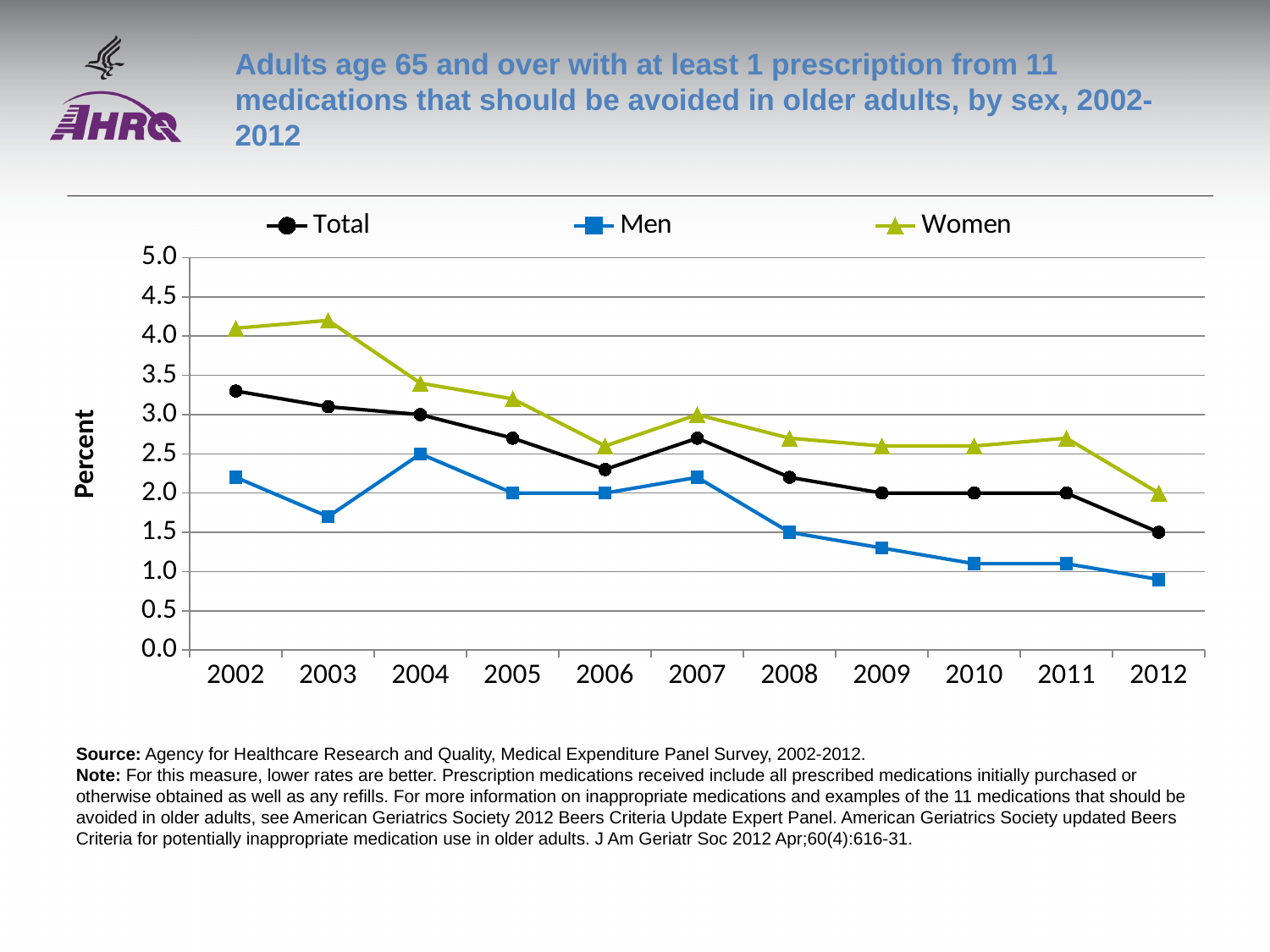

# Adults age 65 and over with at least 1 prescription from 11 medications that should be avoided in older adults, by sex, 2002-2012

### Chart

| Category | Total | Men | Women |
|---|---|---|---|
| 2002 | 3.3 | 2.2 | 4.1 |
| 2003 | 3.1 | 1.7 | 4.2 |
| 2004 | 3.0 | 2.5 | 3.4 |
| 2005 | 2.7 | 2.0 | 3.2 |
| 2006 | 2.3 | 2.0 | 2.6 |
| 2007 | 2.7 | 2.2 | 3.0 |
| 2008 | 2.2 | 1.5 | 2.7 |
| 2009 | 2.0 | 1.3 | 2.6 |
| 2010 | 2.0 | 1.1 | 2.6 |
| 2011 | 2.0 | 1.1 | 2.7 |
| 2012 | 1.5 | 0.9 | 2.0 |
Source: Agency for Healthcare Research and Quality, Medical Expenditure Panel Survey, 2002-2012.
Note: For this measure, lower rates are better. Prescription medications received include all prescribed medications initially purchased or otherwise obtained as well as any refills. For more information on inappropriate medications and examples of the 11 medications that should be avoided in older adults, see American Geriatrics Society 2012 Beers Criteria Update Expert Panel. American Geriatrics Society updated Beers Criteria for potentially inappropriate medication use in older adults. J Am Geriatr Soc 2012 Apr;60(4):616-31.